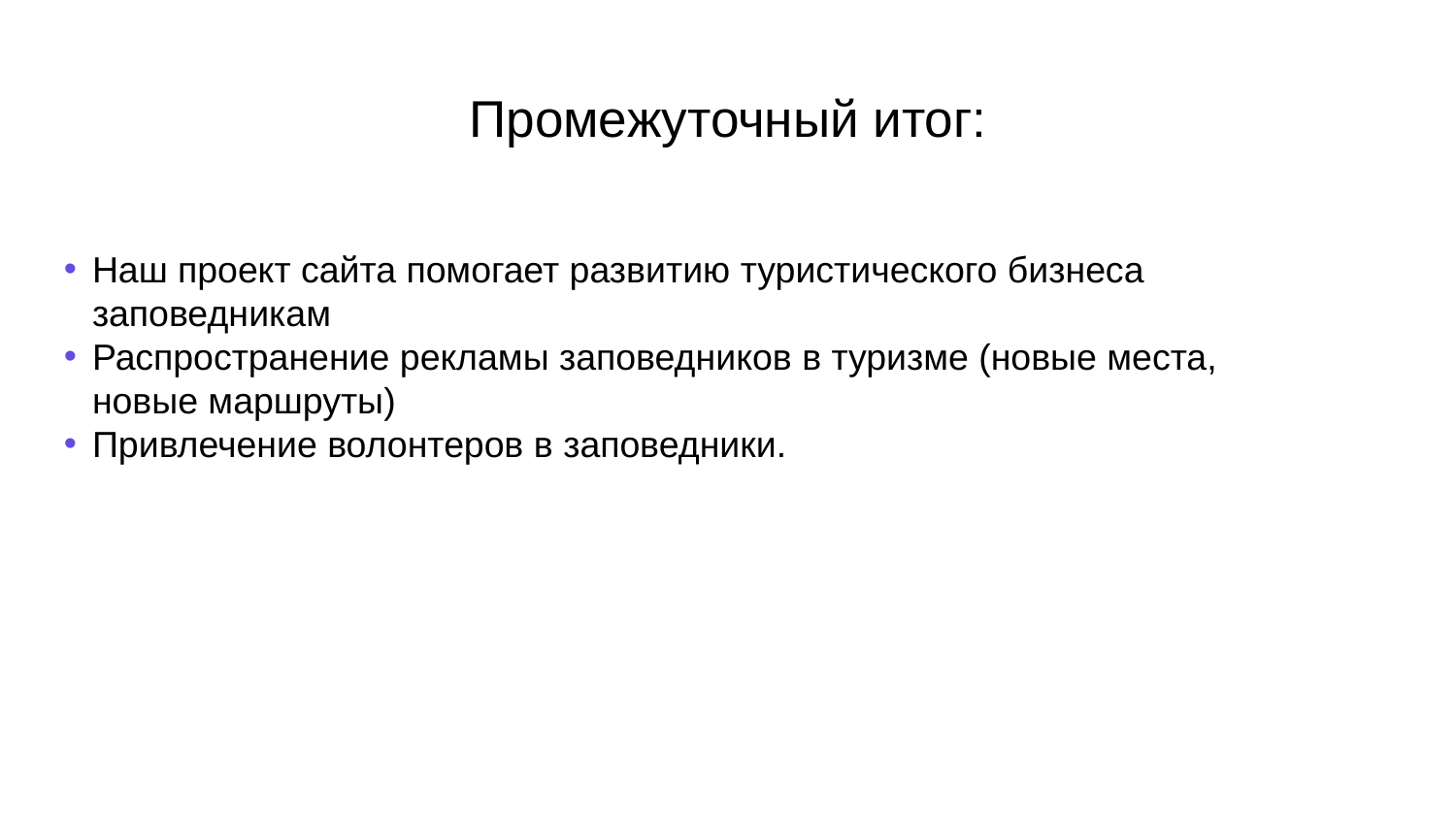

# Промежуточный итог:

Наш проект сайта помогает развитию туристического бизнеса заповедникам
Распространение рекламы заповедников в туризме (новые места, новые маршруты)
Привлечение волонтеров в заповедники.